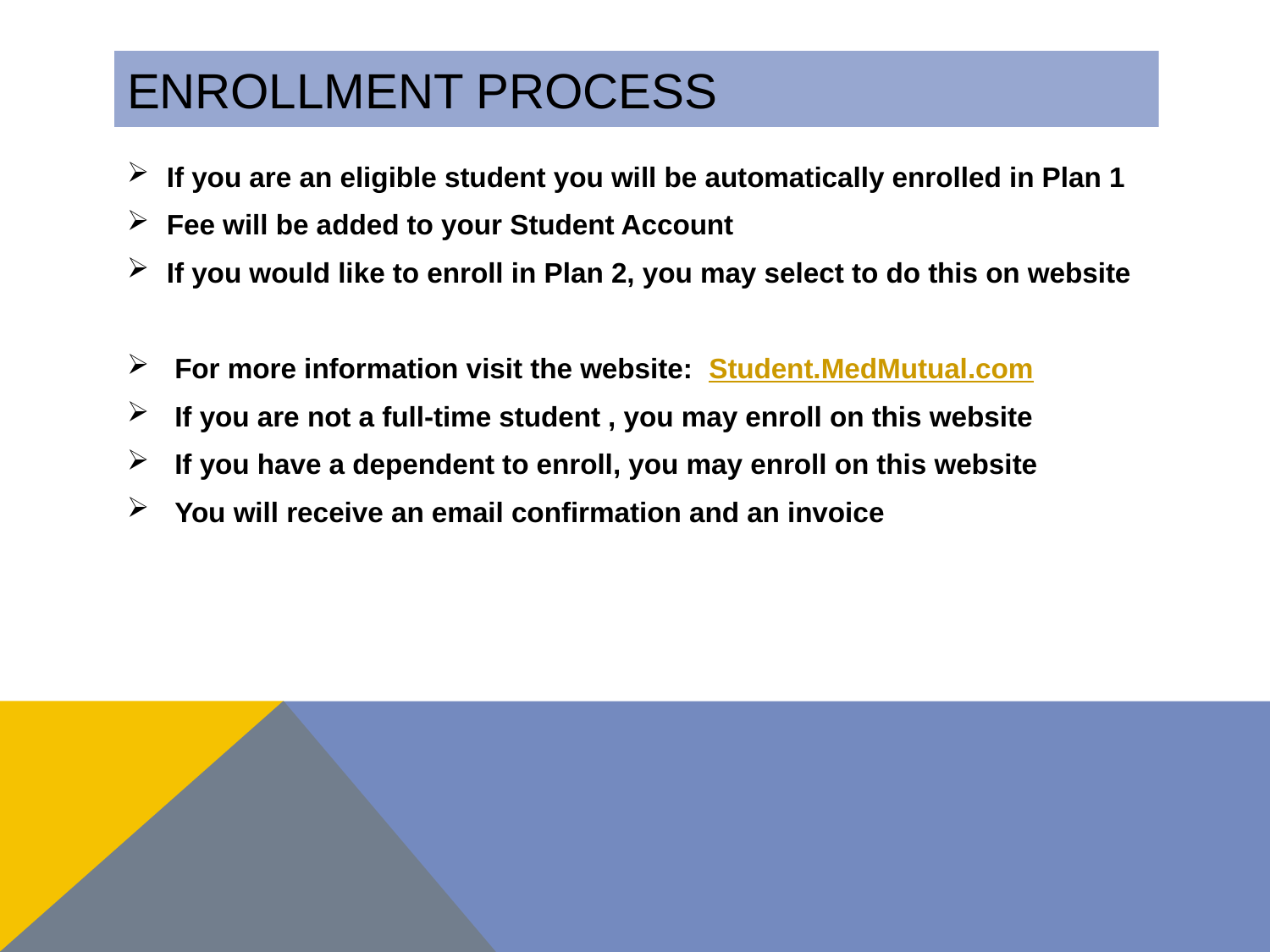

# enrollment Process
If you are an eligible student you will be automatically enrolled in Plan 1
Fee will be added to your Student Account
If you would like to enroll in Plan 2, you may select to do this on website

For more information visit the website:  Student.MedMutual.com
If you are not a full-time student , you may enroll on this website
If you have a dependent to enroll, you may enroll on this website
You will receive an email confirmation and an invoice